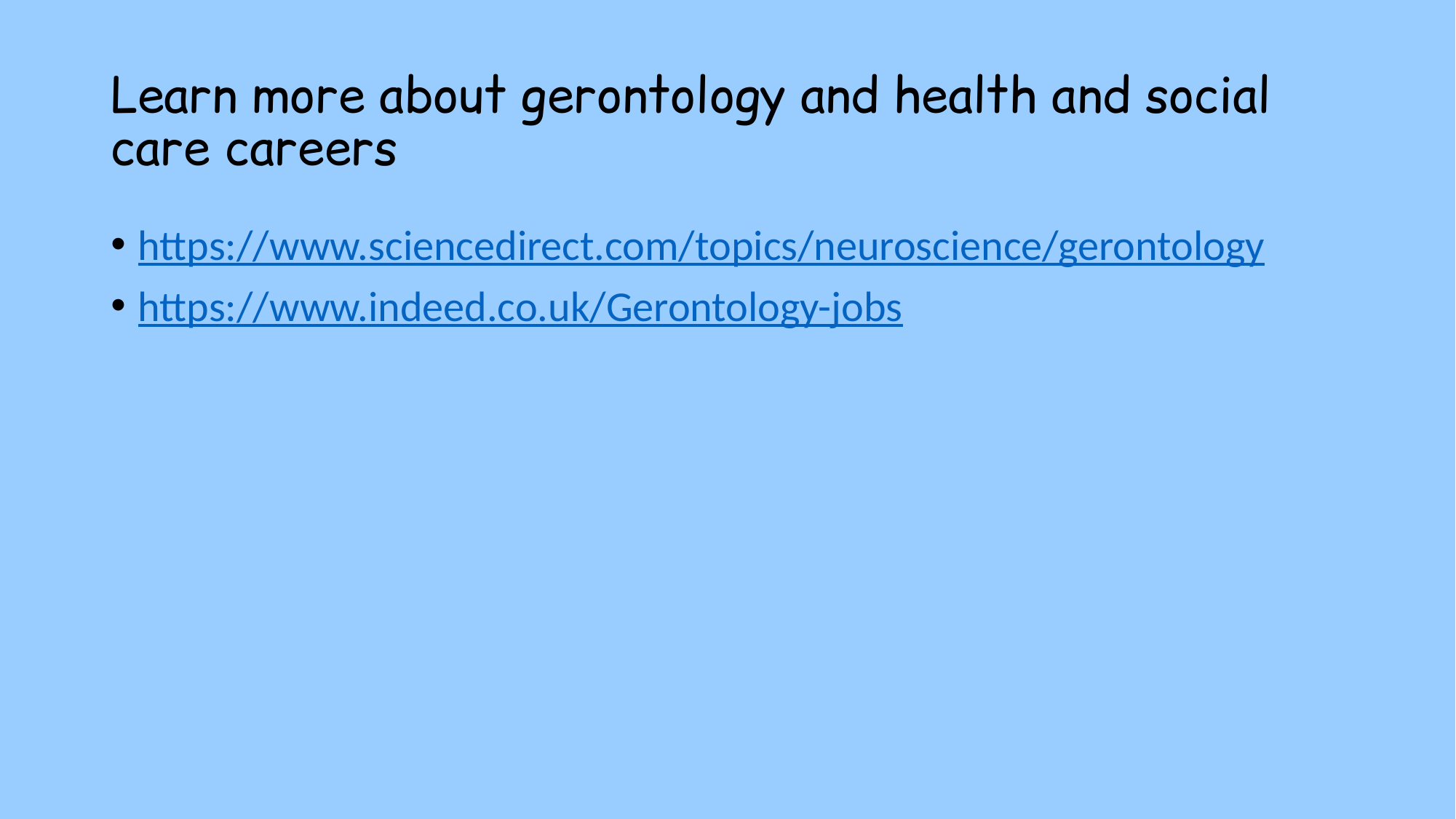

# Learn more about gerontology and health and social care careers
https://www.sciencedirect.com/topics/neuroscience/gerontology
https://www.indeed.co.uk/Gerontology-jobs